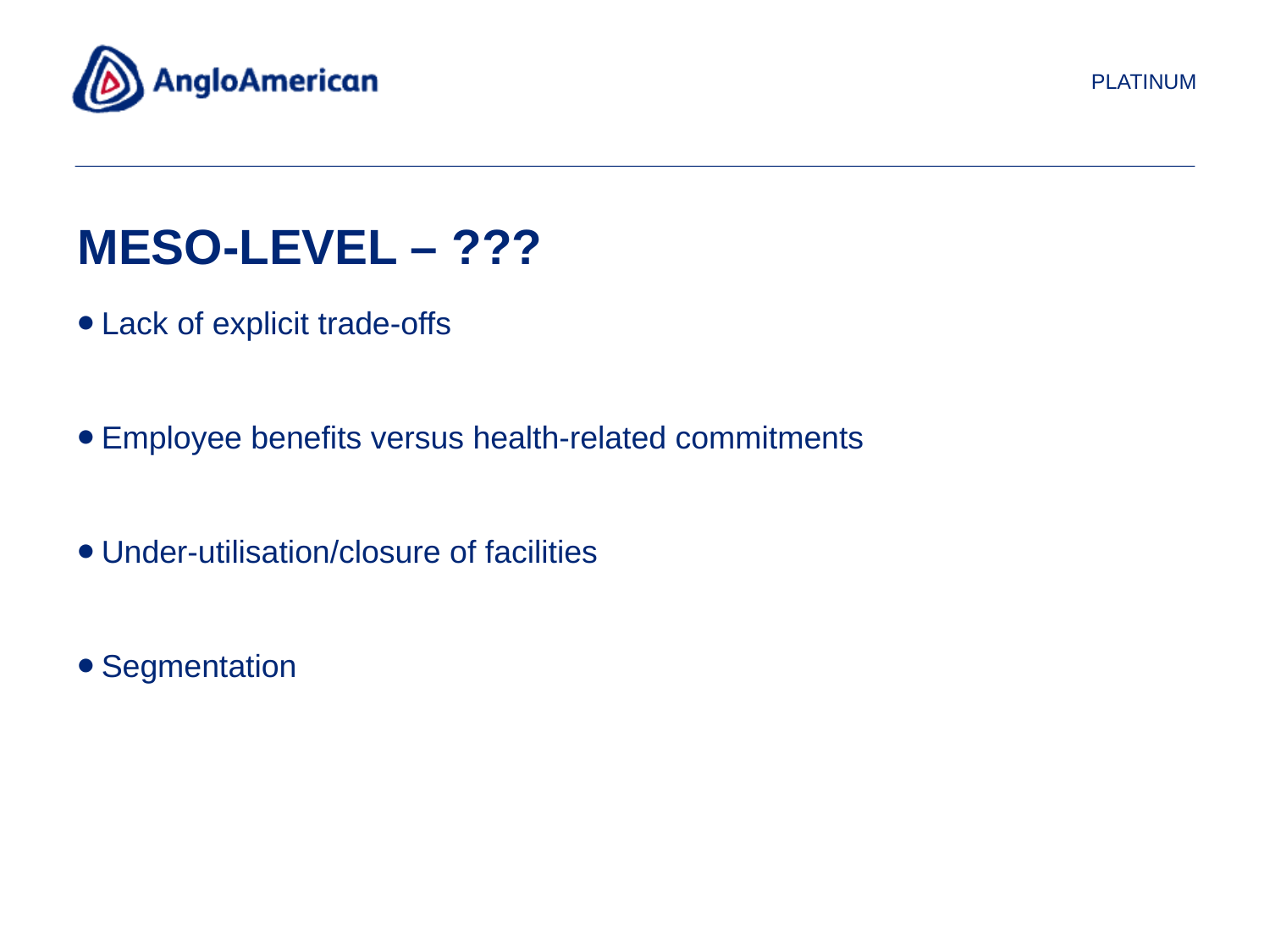

# MESO-LEVEL – ???
Lack of explicit trade-offs

Employee benefits versus health-related commitments

Under-utilisation/closure of facilities

Segmentation

16